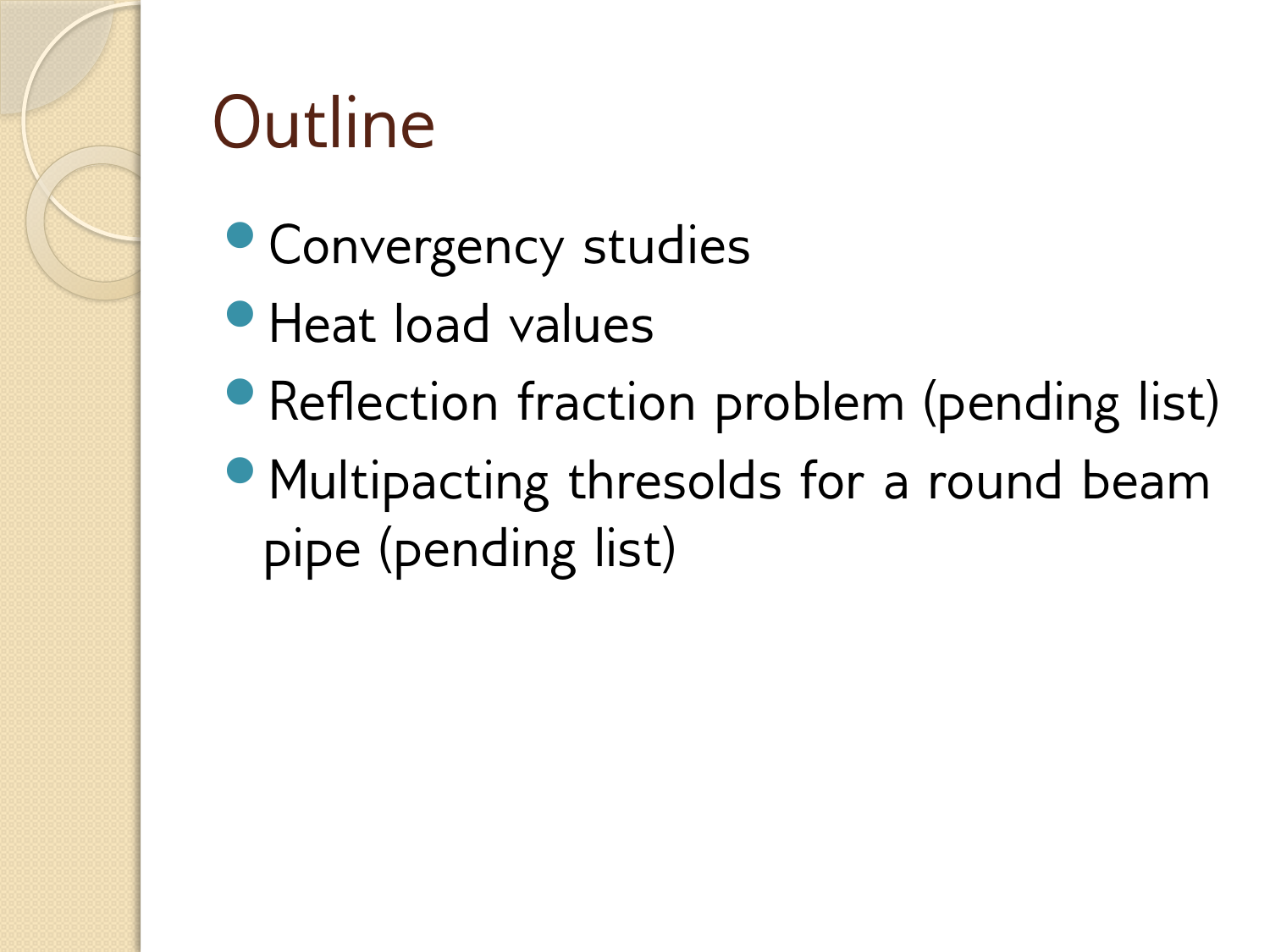

# Outline
Convergency studies
Heat load values
Reflection fraction problem (pending list)
Multipacting thresolds for a round beam pipe (pending list)